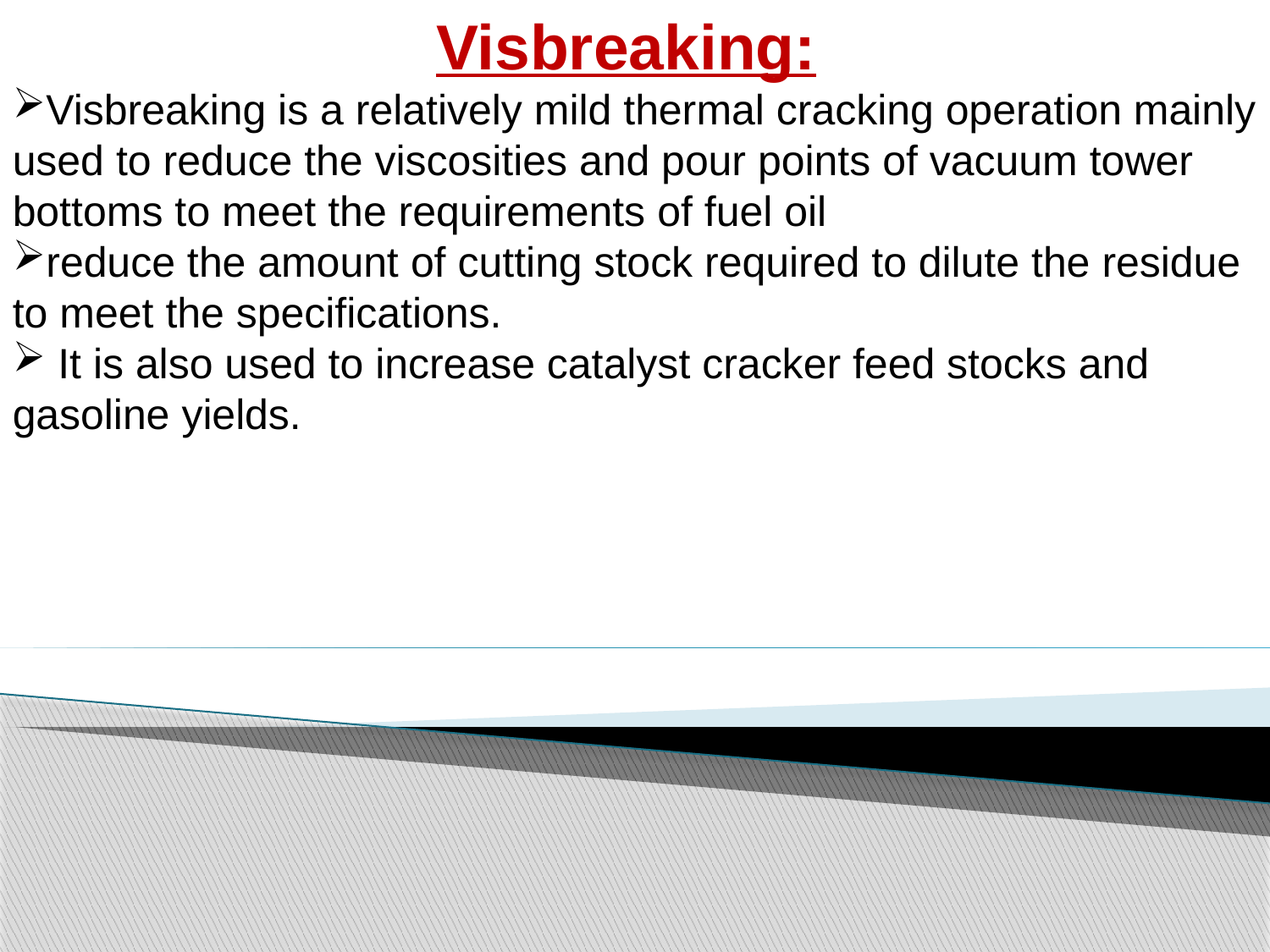

Visbreaking:
Visbreaking is a relatively mild thermal cracking operation mainly used to reduce the viscosities and pour points of vacuum tower bottoms to meet the requirements of fuel oil
reduce the amount of cutting stock required to dilute the residue to meet the specifications.
 It is also used to increase catalyst cracker feed stocks and gasoline yields.